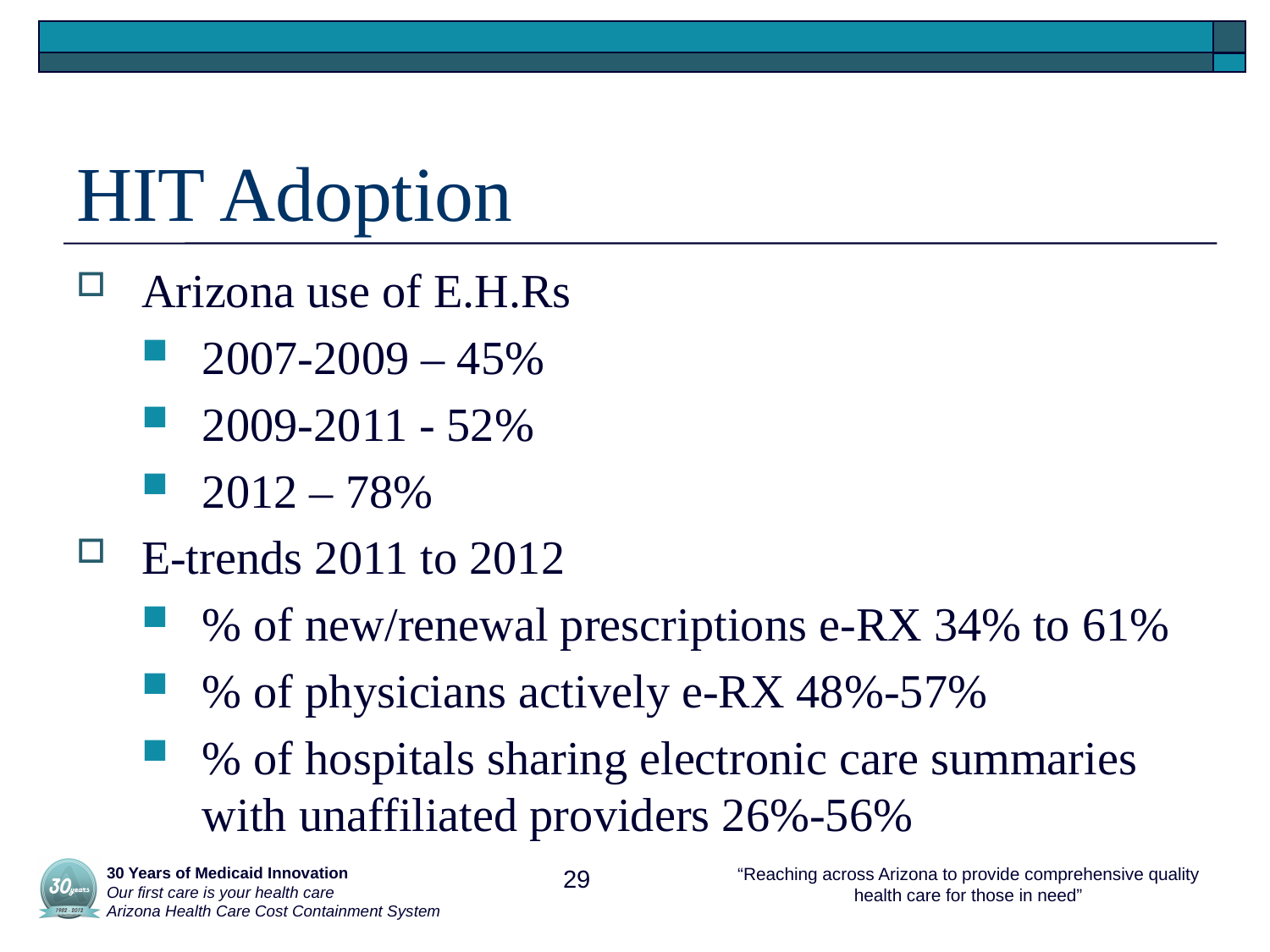

# HIT Adoption
Arizona use of E.H.Rs
2007-2009 – 45%
2009-2011 - 52%
2012 – 78%
E-trends 2011 to 2012
% of new/renewal prescriptions e-RX 34% to 61%
% of physicians actively e-RX 48%-57%
% of hospitals sharing electronic care summaries with unaffiliated providers 26%-56%

              30 Years of Medicaid Innovation
              Our first care is your health care
              Arizona Health Care Cost Containment System

29